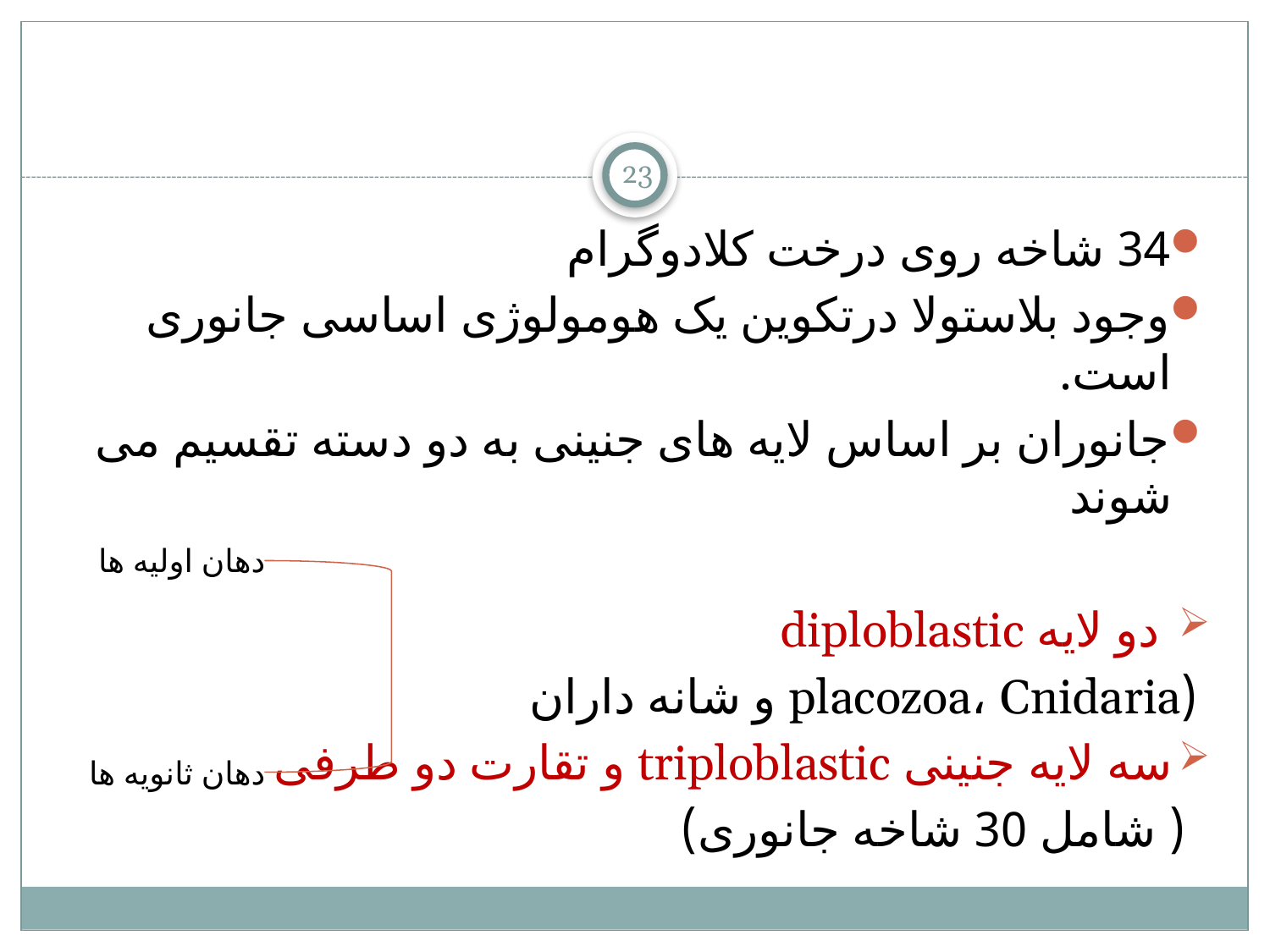

#
23
34 شاخه روی درخت کلادوگرام
وجود بلاستولا درتکوین یک هومولوژی اساسی جانوری است.
جانوران بر اساس لایه های جنینی به دو دسته تقسیم می شوند

 دو لایه diploblastic
 (placozoa، Cnidaria و شانه داران
سه لایه جنینی triploblastic و تقارت دو طرفی
  ( شامل 30 شاخه جانوری)
دهان اولیه ها

دهان ثانویه ها